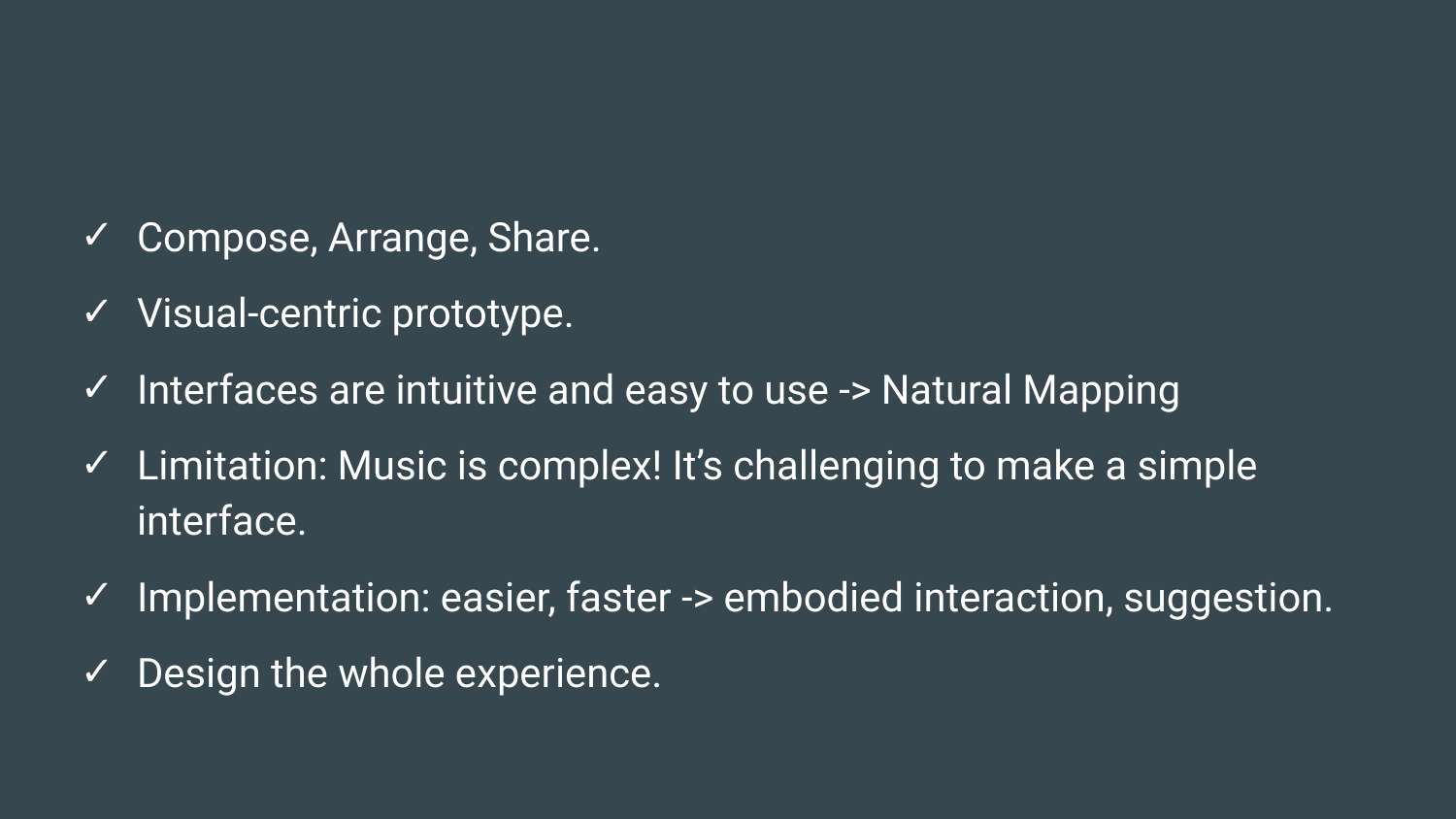

Compose, Arrange, Share.
Visual-centric prototype.
Interfaces are intuitive and easy to use -> Natural Mapping
Limitation: Music is complex! It’s challenging to make a simple interface.
Implementation: easier, faster -> embodied interaction, suggestion.
Design the whole experience.